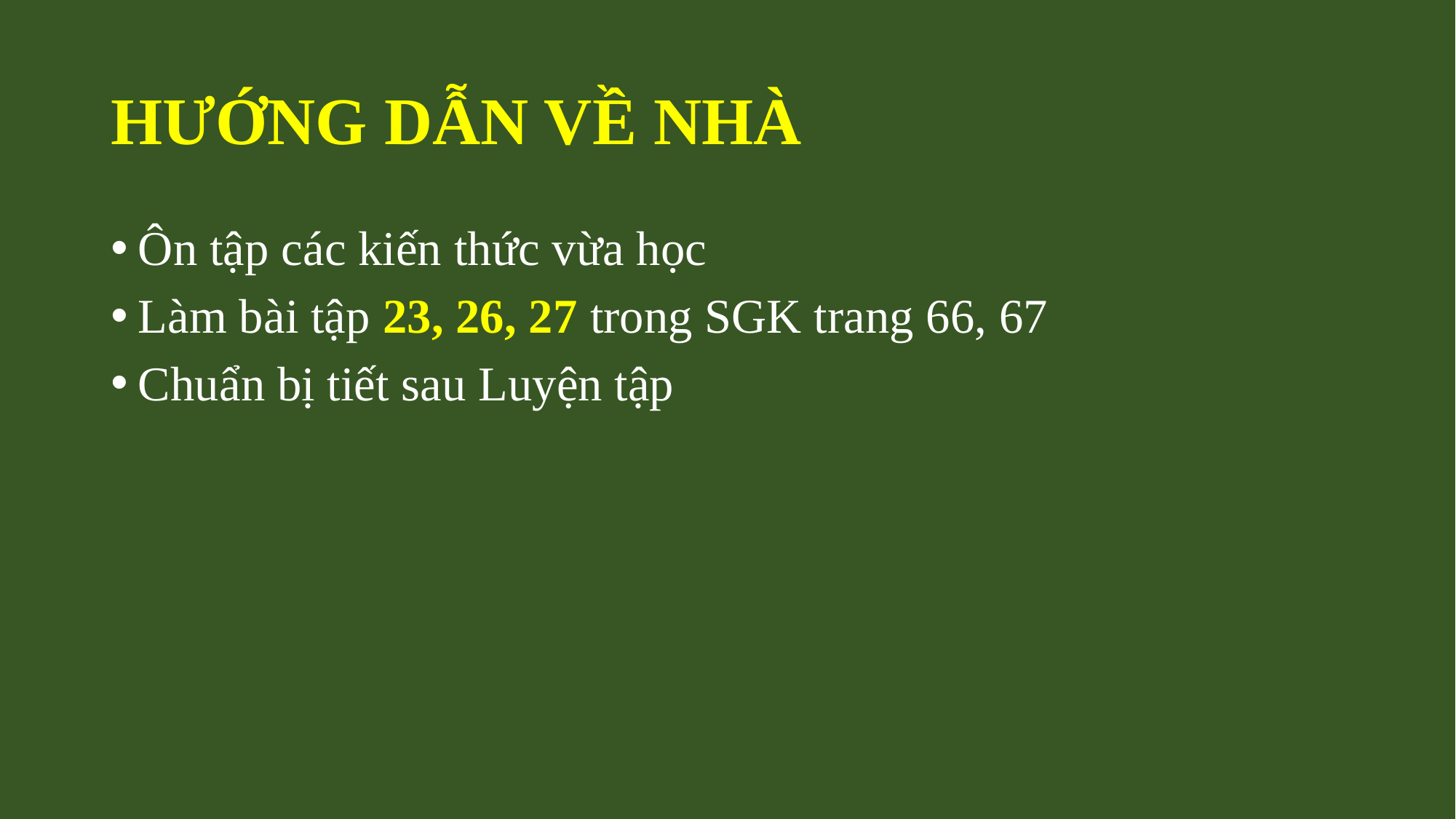

# HƯỚNG DẪN VỀ NHÀ
Ôn tập các kiến thức vừa học
Làm bài tập 23, 26, 27 trong SGK trang 66, 67
Chuẩn bị tiết sau Luyện tập